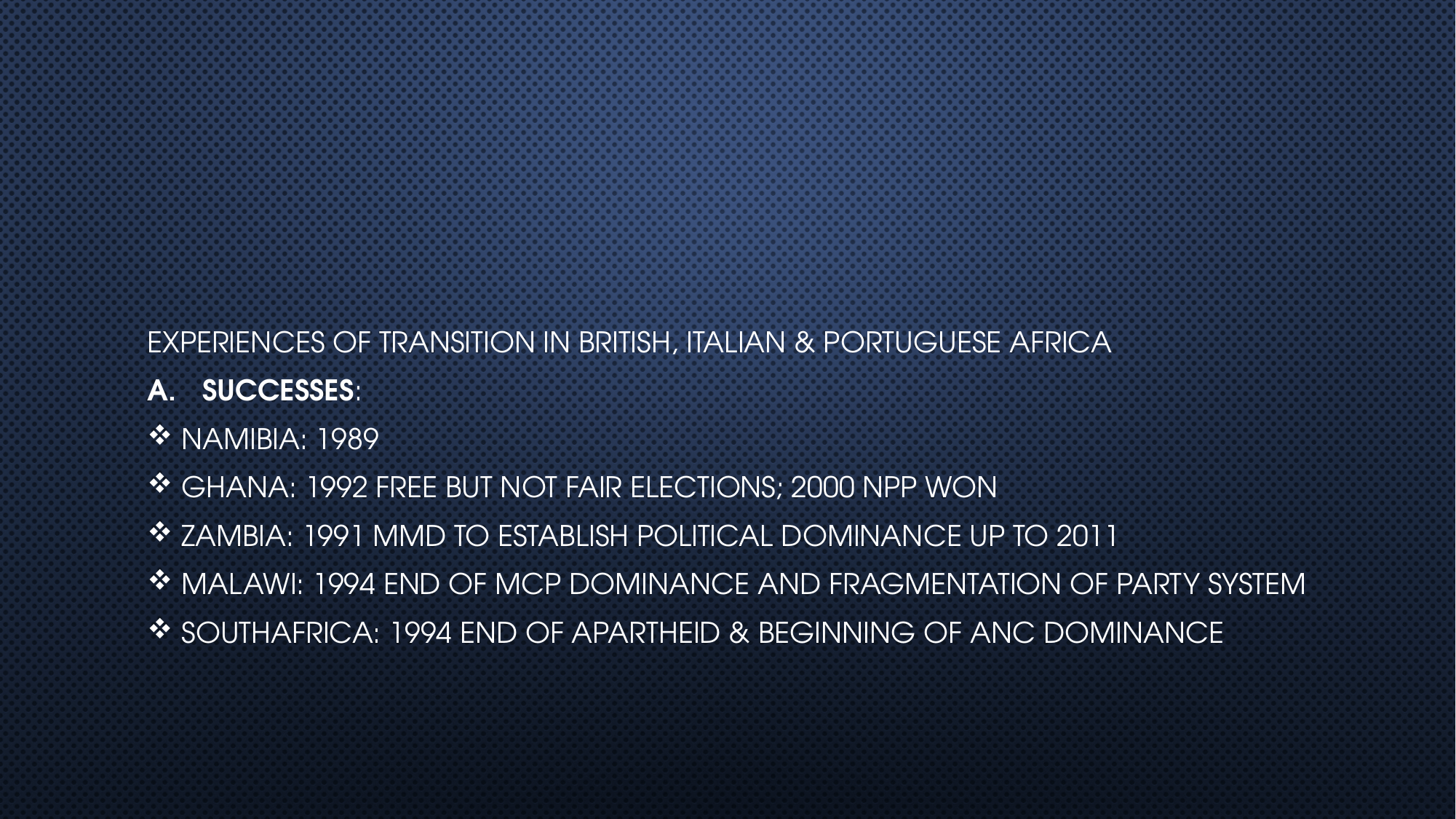

#
EXPERIENCES OF TRANSITION IN BRITISH, ITALIAN & PORTUGUESE AFRICA
SUCCESSES:
NAMIBIA: 1989
GHANA: 1992 FREE BUT NOT FAIR ELECTIONS; 2000 NPP WON
ZAMBIA: 1991 MMD TO ESTABLISH POLITICAL DOMINANCE UP TO 2011
MALAWI: 1994 END OF MCP DOMINANCE AND FRAGMENTATION OF PARTY SYSTEM
SOUTHAFRICA: 1994 END OF APARTHEID & BEGINNING OF ANC DOMINANCE